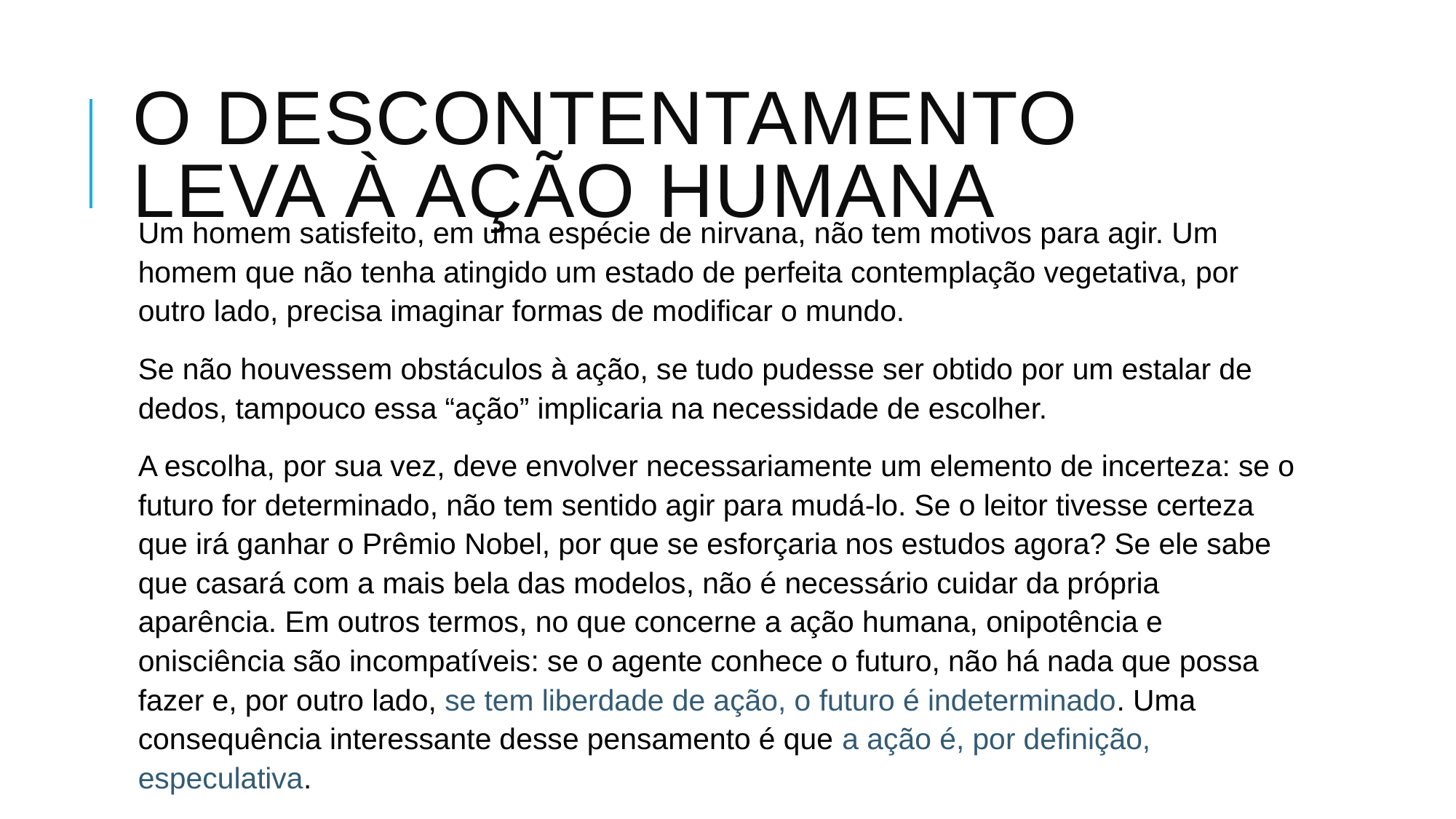

# O descontentamento leva À ação humana
Um homem satisfeito, em uma espécie de nirvana, não tem motivos para agir. Um homem que não tenha atingido um estado de perfeita contemplação vegetativa, por outro lado, precisa imaginar formas de modificar o mundo.
Se não houvessem obstáculos à ação, se tudo pudesse ser obtido por um estalar de dedos, tampouco essa “ação” implicaria na necessidade de escolher.
A escolha, por sua vez, deve envolver necessariamente um elemento de incerteza: se o futuro for determinado, não tem sentido agir para mudá-lo. Se o leitor tivesse certeza que irá ganhar o Prêmio Nobel, por que se esforçaria nos estudos agora? Se ele sabe que casará com a mais bela das modelos, não é necessário cuidar da própria aparência. Em outros termos, no que concerne a ação humana, onipotência e onisciência são incompatíveis: se o agente conhece o futuro, não há nada que possa fazer e, por outro lado, se tem liberdade de ação, o futuro é indeterminado. Uma consequência interessante desse pensamento é que a ação é, por definição, especulativa.